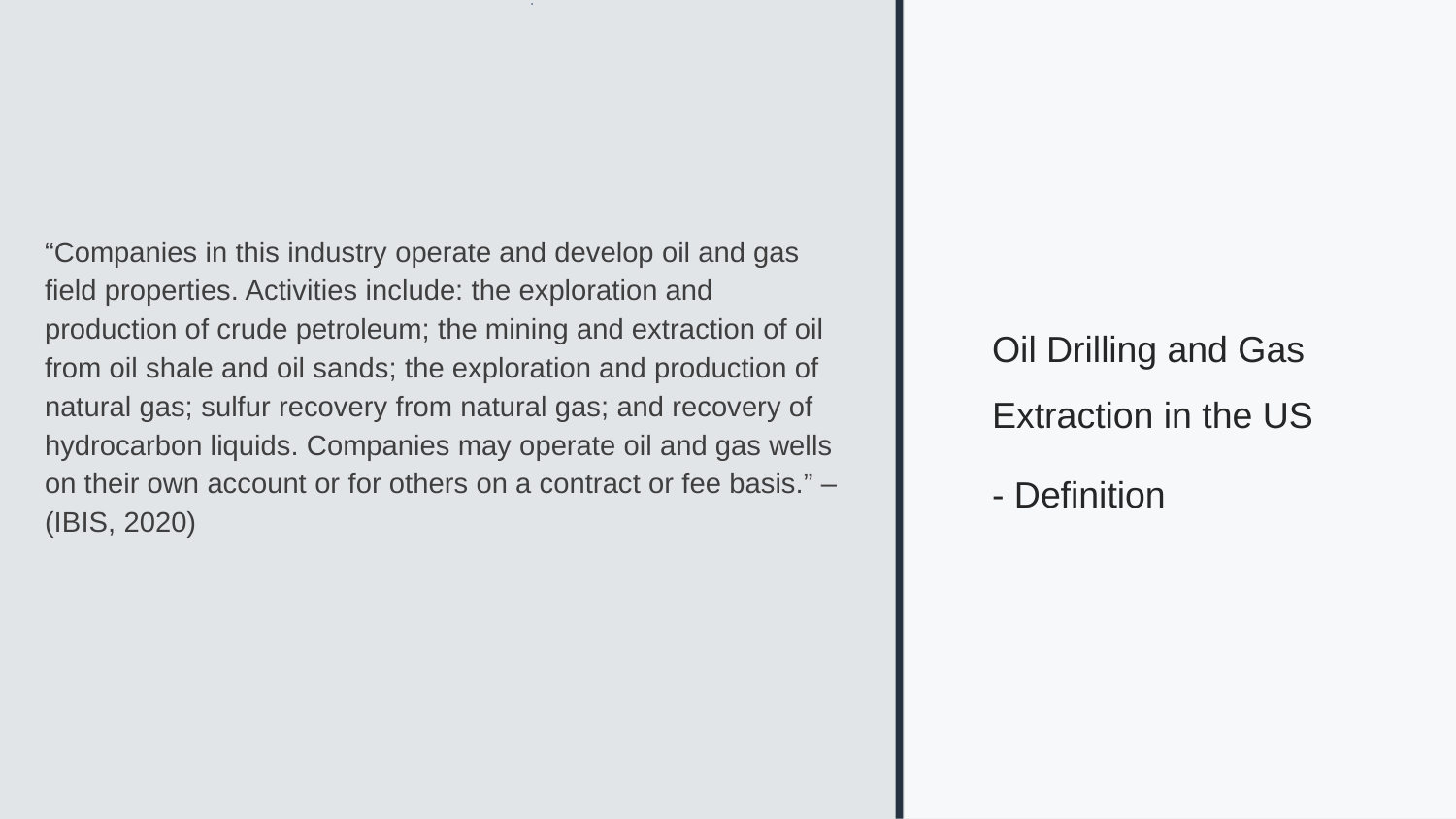

Oil Drilling and Gas Extraction in the US
- Definition
# “Companies in this industry operate and develop oil and gas field properties. Activities include: the exploration and production of crude petroleum; the mining and extraction of oil from oil shale and oil sands; the exploration and production of natural gas; sulfur recovery from natural gas; and recovery of hydrocarbon liquids. Companies may operate oil and gas wells on their own account or for others on a contract or fee basis.” – (IBIS, 2020)